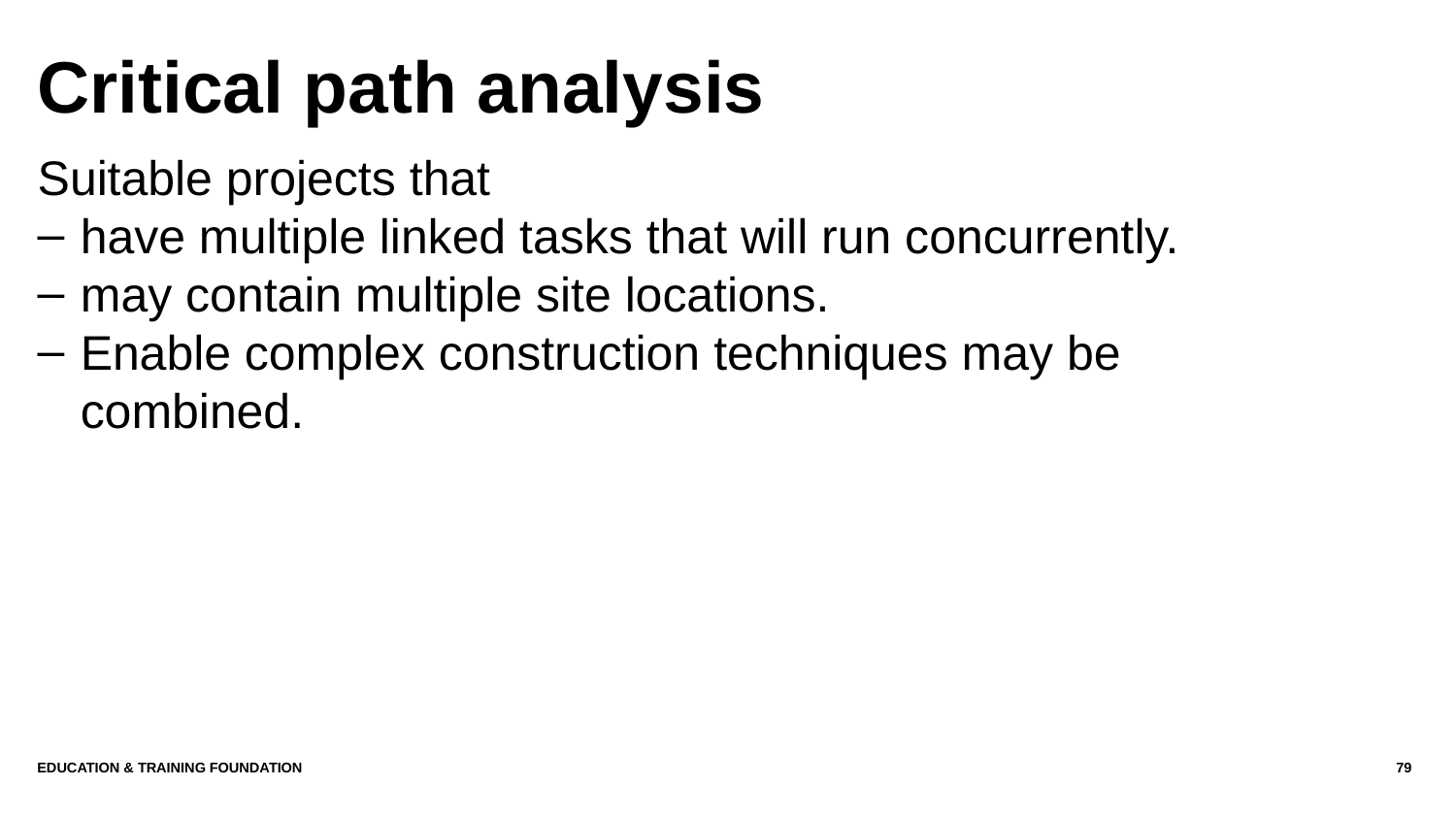

# Critical path analysis
Suitable projects that
have multiple linked tasks that will run concurrently.
may contain multiple site locations.
Enable complex construction techniques may be combined.

Education & Training Foundation
79